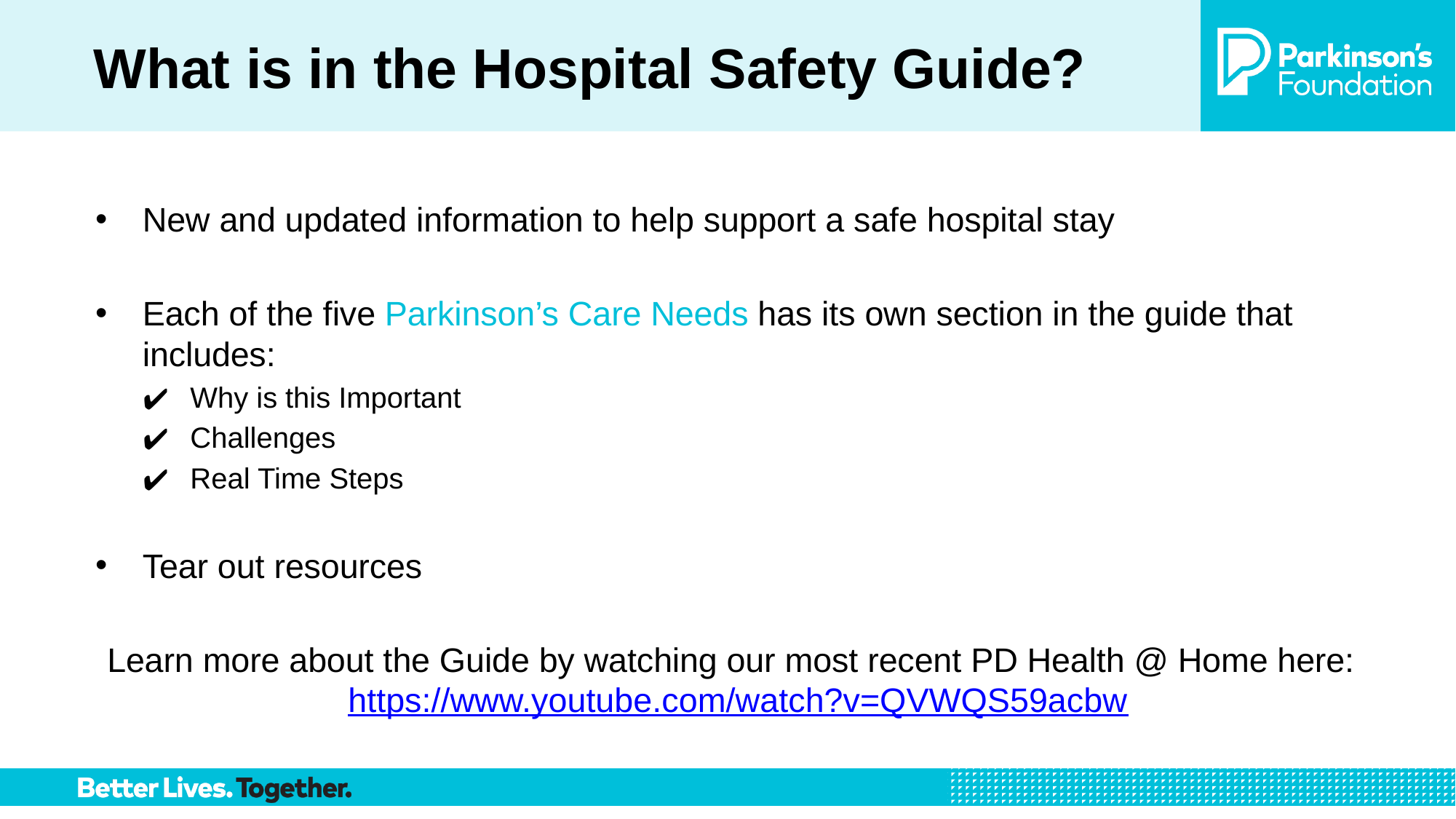

# What is in the Hospital Safety Guide?
New and updated information to help support a safe hospital stay

Each of the five Parkinson’s Care Needs has its own section in the guide that includes:
Why is this Important
Challenges
Real Time Steps

Tear out resources

Learn more about the Guide by watching our most recent PD Health @ Home here: https://www.youtube.com/watch?v=QVWQS59acbw